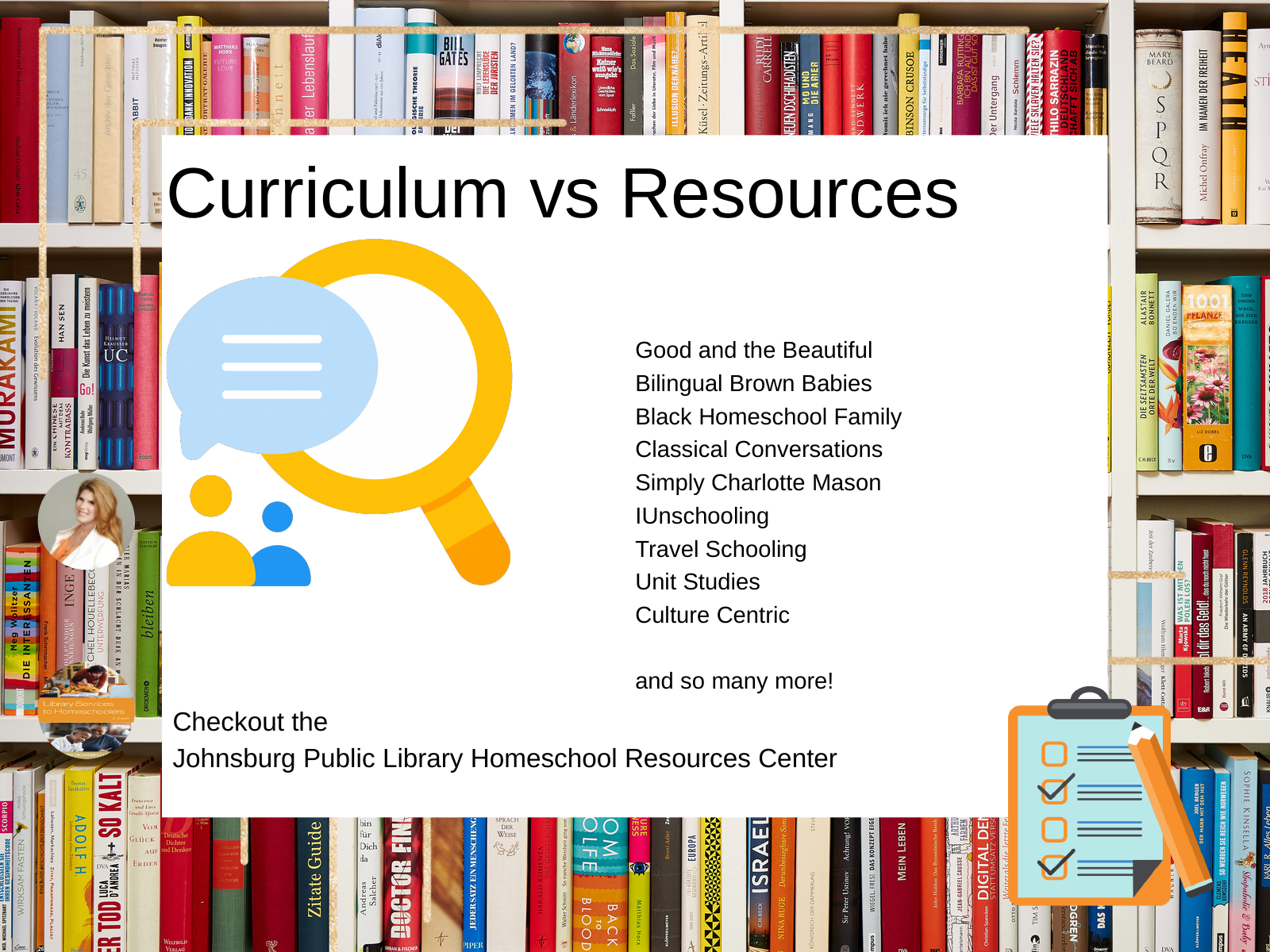

Curriculum vs Resources

Good and the Beautiful
Bilingual Brown Babies
Black Homeschool Family
Classical Conversations
Simply Charlotte Mason
IUnschooling
Travel Schooling
Unit Studies
Culture Centric

and so many more!

Checkout the
Johnsburg Public Library Homeschool Resources Center